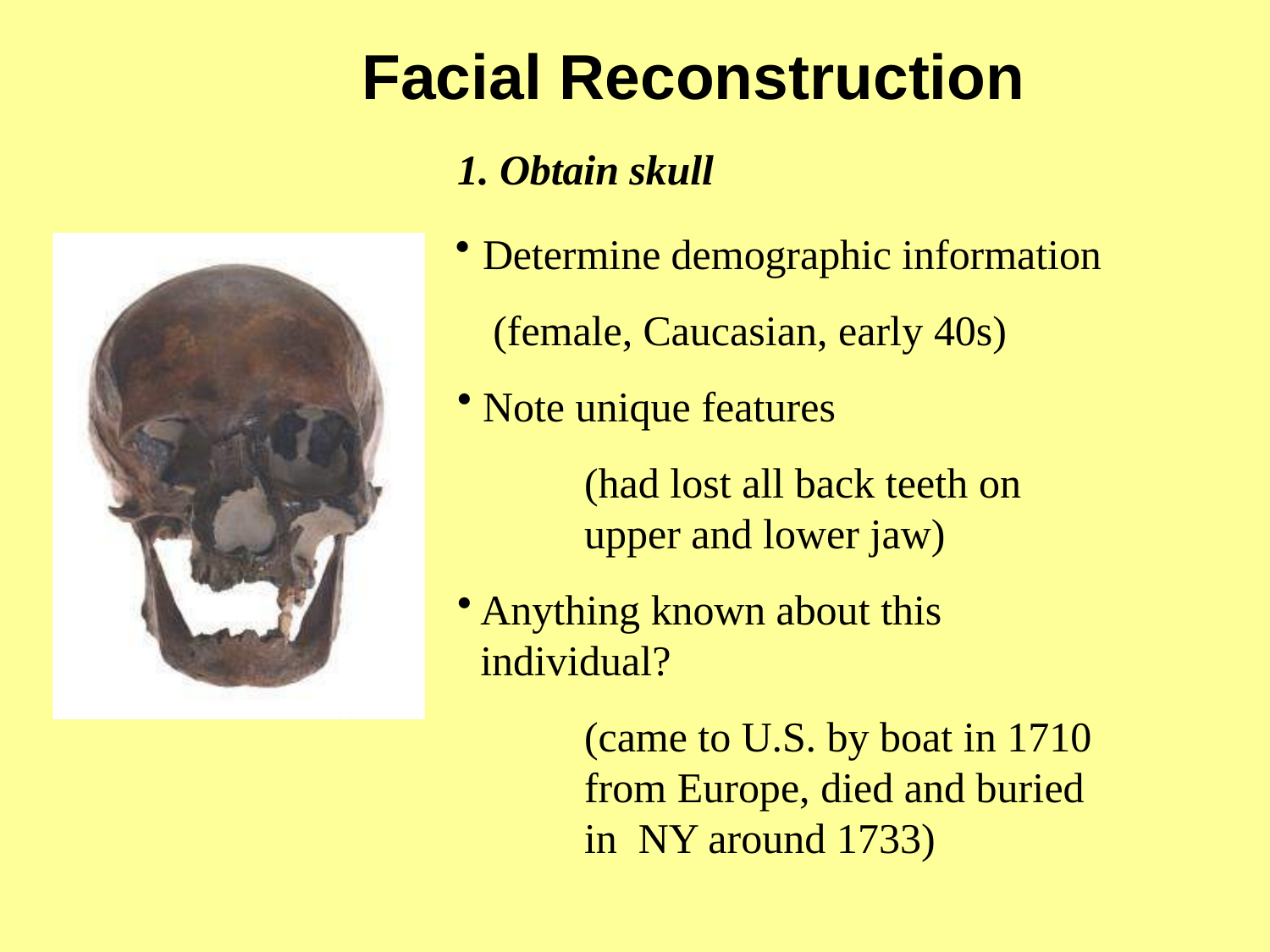

# Facial Reconstruction
1. Obtain skull
Determine demographic information  (female, Caucasian, early 40s)
Note unique features
(had lost all back teeth on
upper and lower jaw)
Anything known about this individual?
(came to U.S. by boat in 1710  from Europe, died and buried in  NY around 1733)